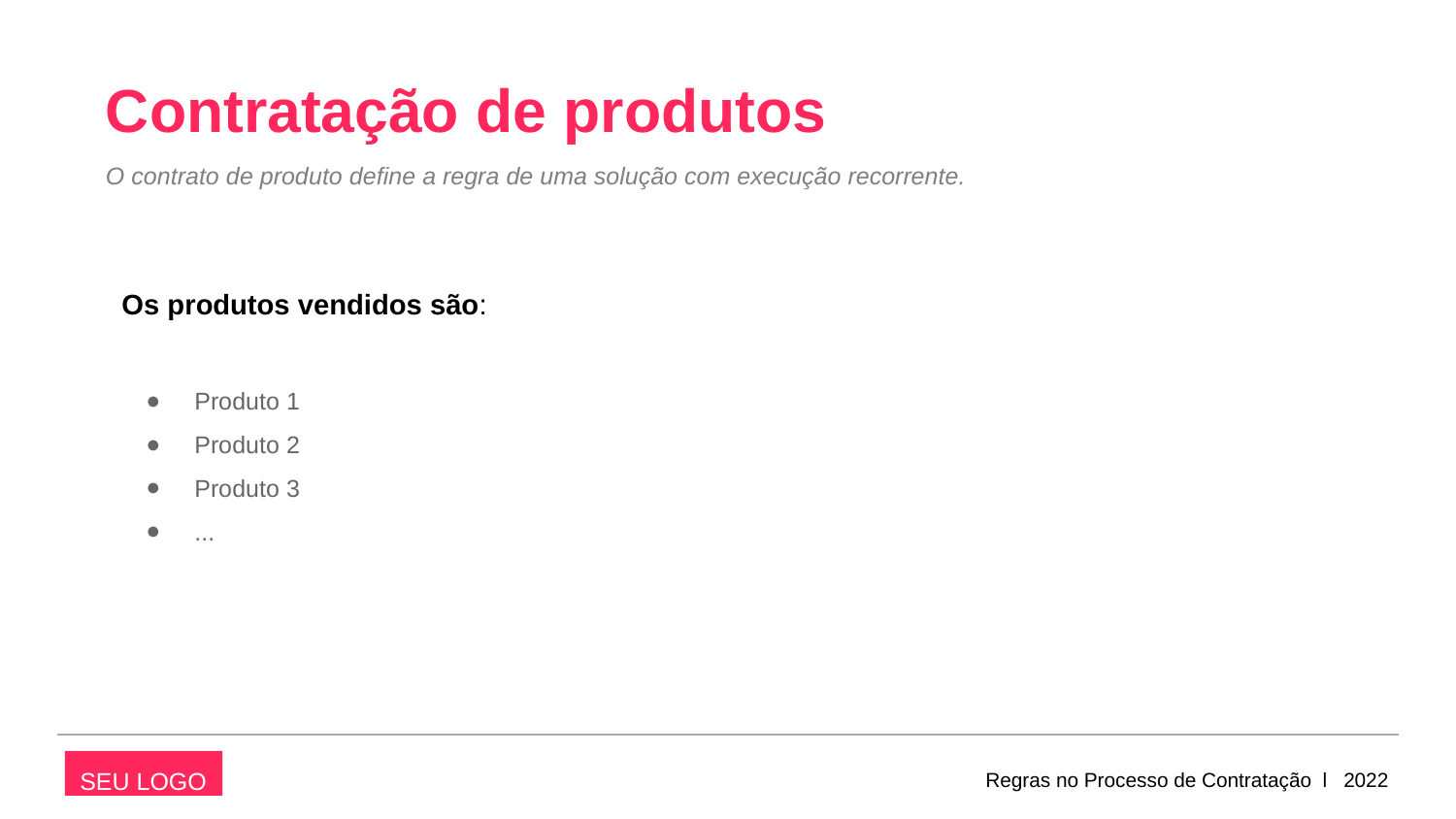

Contratação de produtos
O contrato de produto define a regra de uma solução com execução recorrente.
Os produtos vendidos são:

Produto 1
Produto 2
Produto 3
...

Regras no Processo de Contratação  l   2022
SEU LOGO